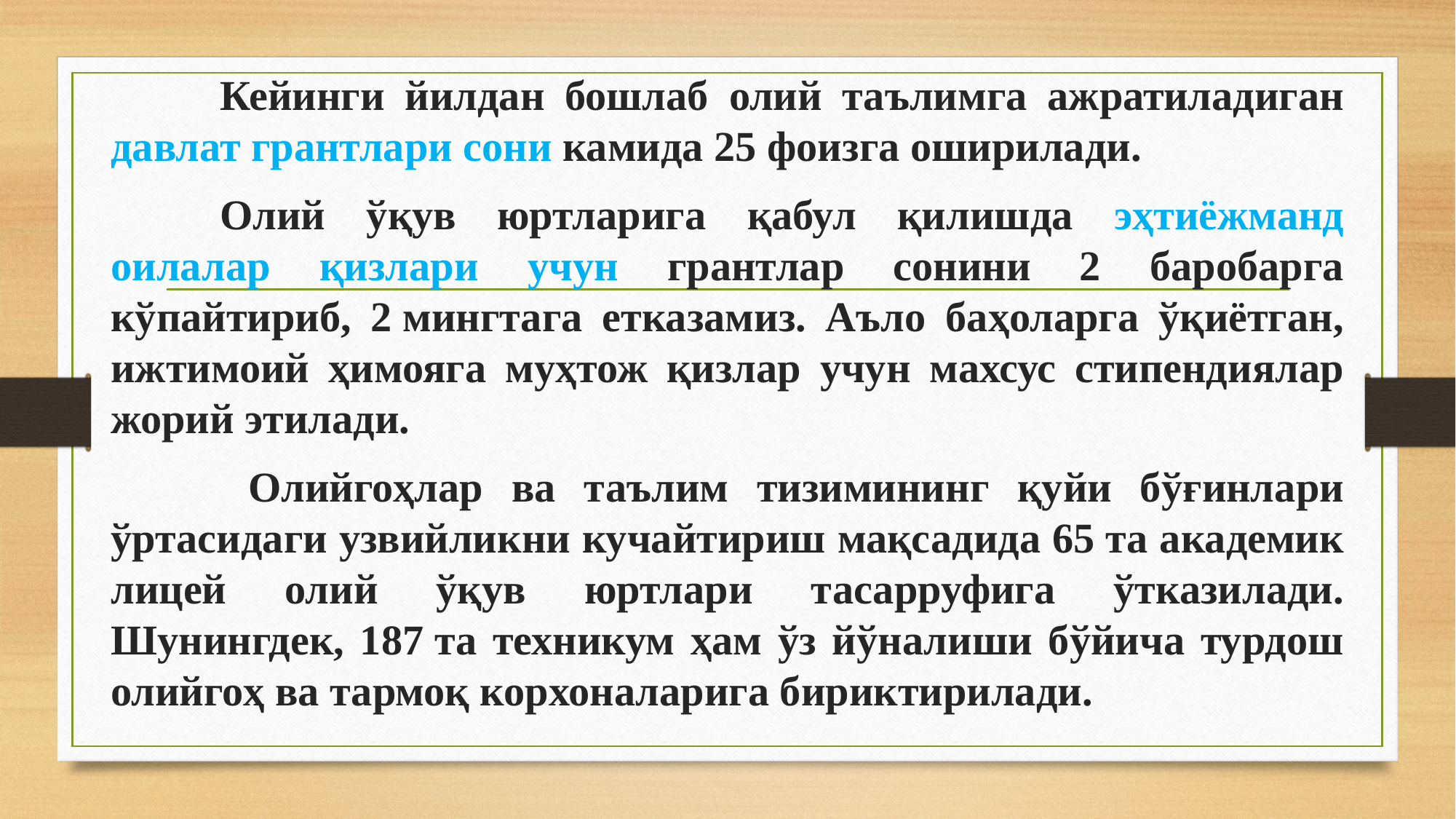

Кейинги йилдан бошлаб олий таълимга ажратиладиган давлат грантлари сони камида 25 фоизга оширилади.
	Олий ўқув юртларига қабул қилишда эҳтиёжманд оилалар қизлари учун грантлар сонини 2 баробарга кўпайтириб, 2 мингтага етказамиз. Аъло баҳоларга ўқиётган, ижтимоий ҳимояга муҳтож қизлар учун махсус стипендиялар жорий этилади.
	 Олийгоҳлар ва таълим тизимининг қуйи бўғинлари ўртасидаги узвийликни кучайтириш мақсадида 65 та академик лицей олий ўқув юртлари тасарруфига ўтказилади. Шунингдек, 187 та техникум ҳам ўз йўналиши бўйича турдош олийгоҳ ва тармоқ корхоналарига бириктирилади.